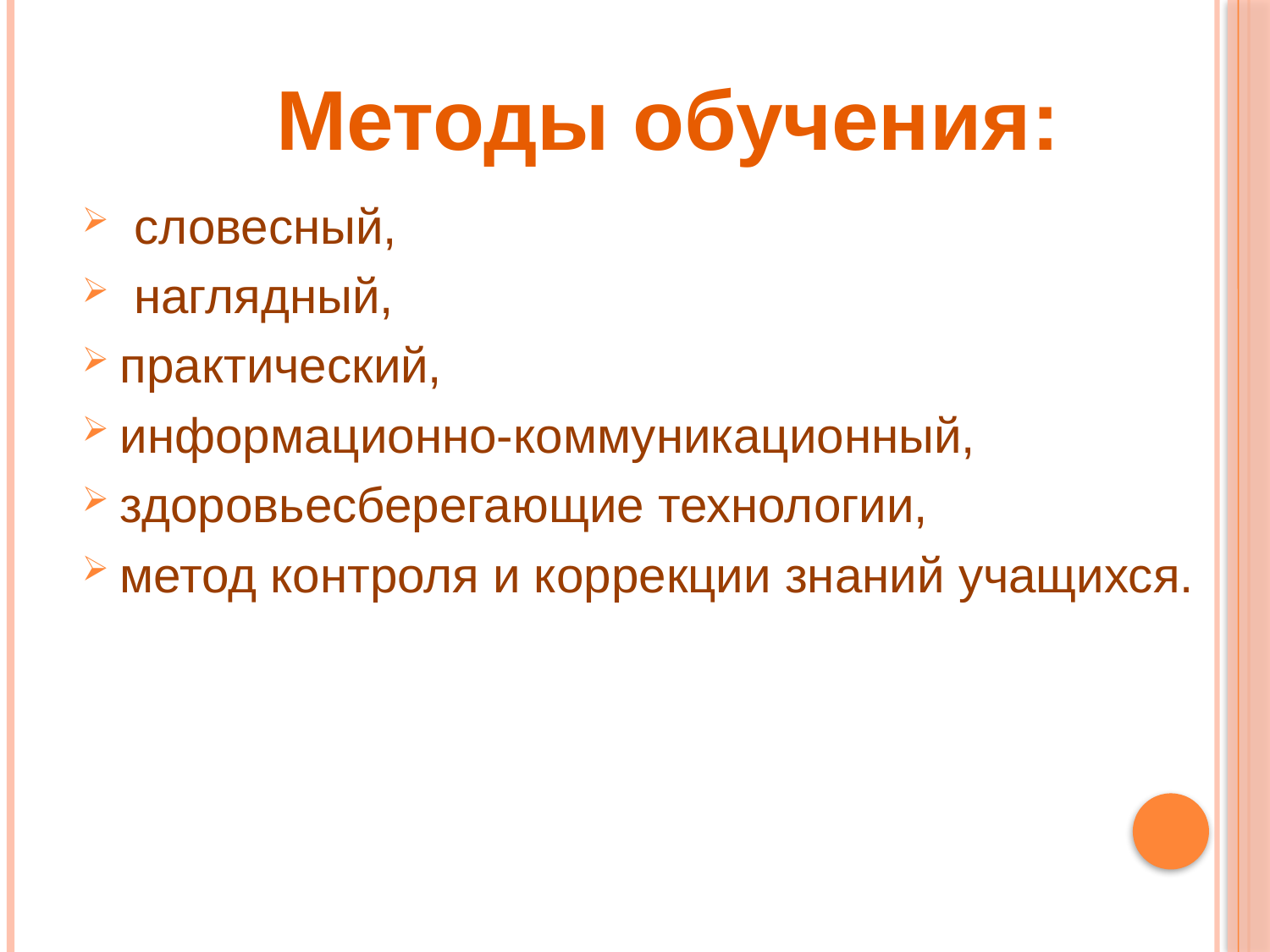

#
Методы обучения:
 словесный,
 наглядный,
практический,
информационно-коммуникационный,
здоровьесберегающие технологии,
метод контроля и коррекции знаний учащихся.